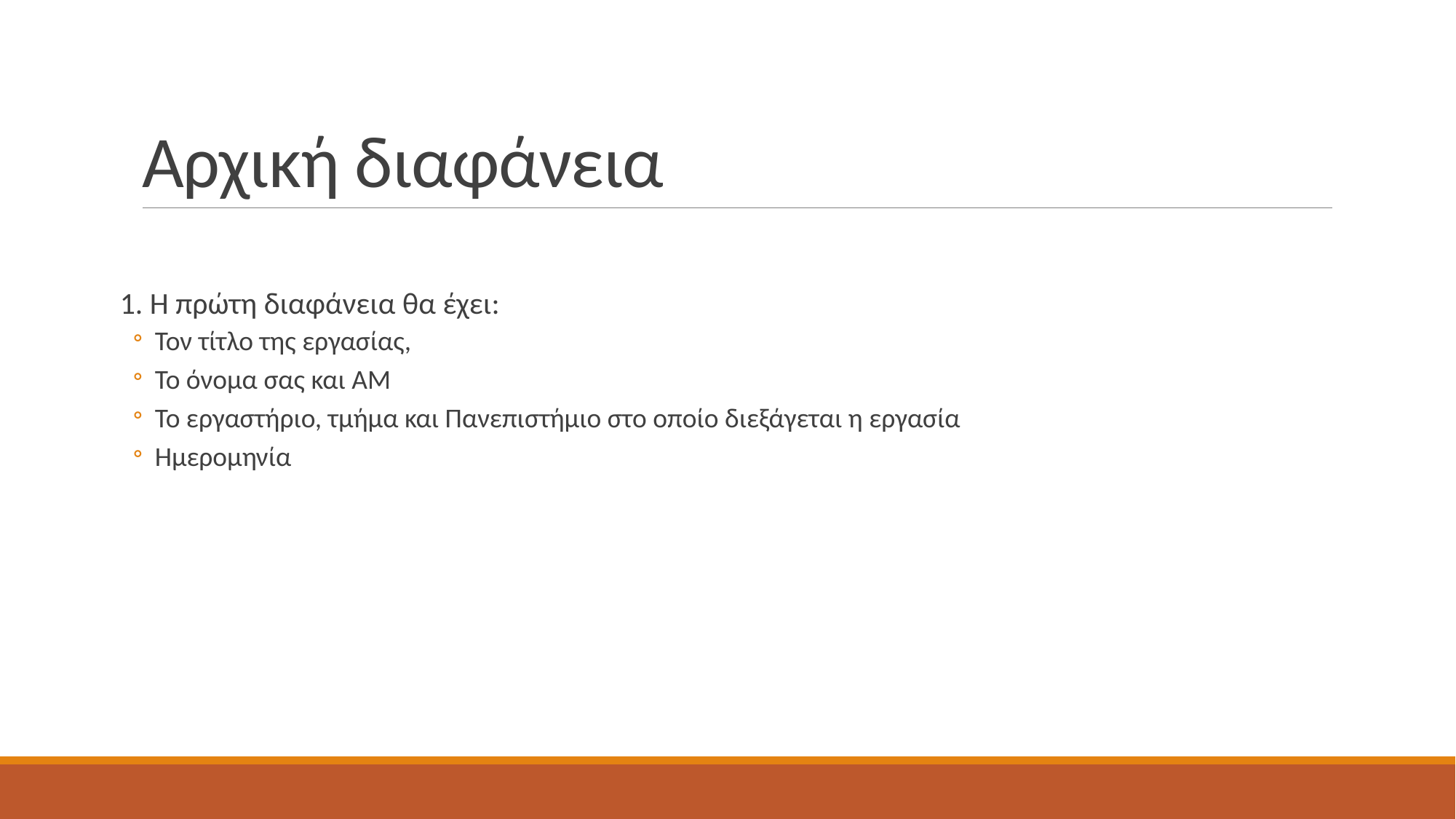

# Αρχική διαφάνεια
1. Η πρώτη διαφάνεια θα έχει:
Τον τίτλο της εργασίας,
Το όνομα σας και ΑΜ
Το εργαστήριο, τμήμα και Πανεπιστήμιο στο οποίο διεξάγεται η εργασία
Ημερομηνία